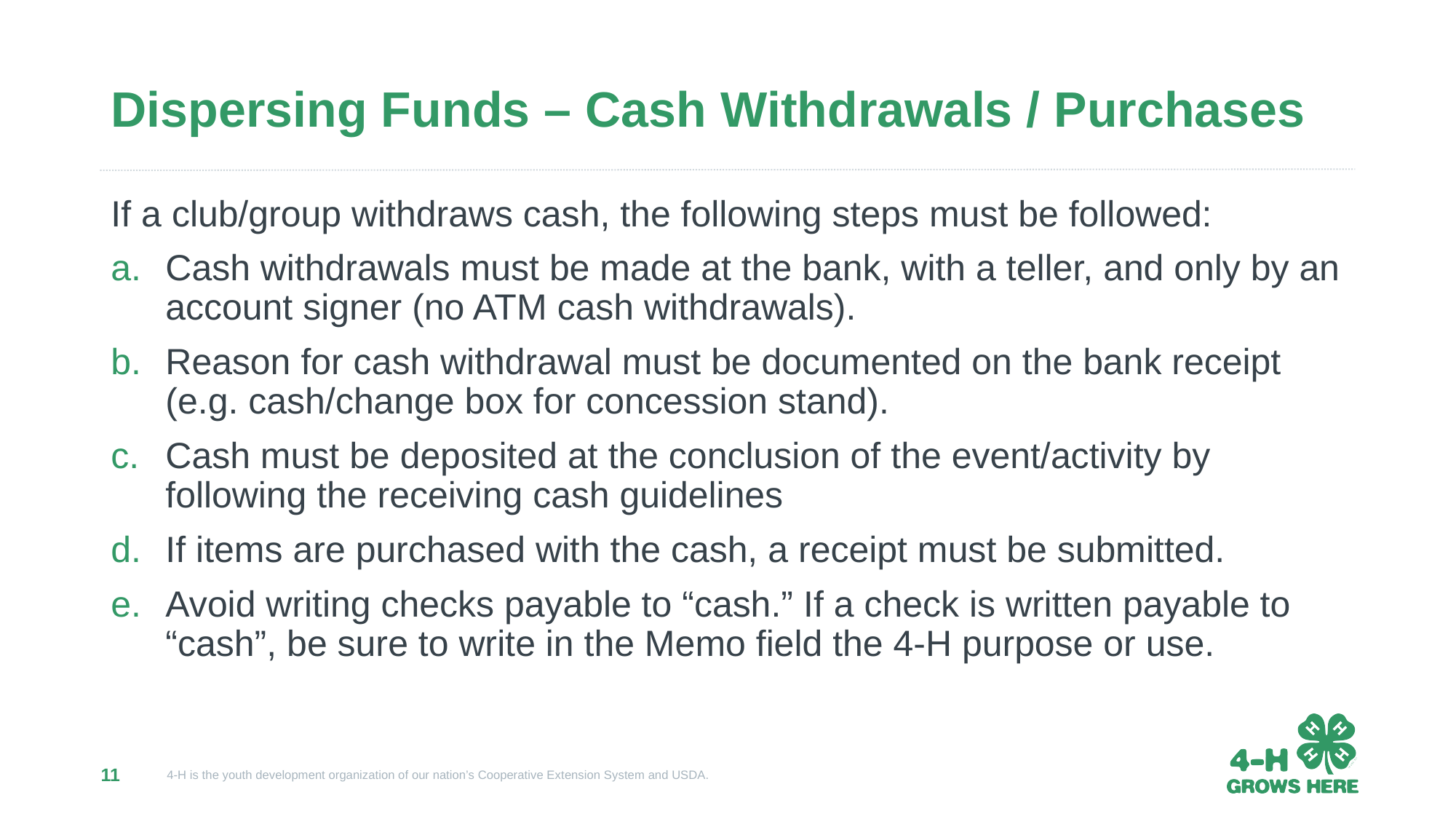

# Dispersing Funds – Cash Withdrawals / Purchases
If a club/group withdraws cash, the following steps must be followed:
Cash withdrawals must be made at the bank, with a teller, and only by an account signer (no ATM cash withdrawals).
Reason for cash withdrawal must be documented on the bank receipt (e.g. cash/change box for concession stand).
Cash must be deposited at the conclusion of the event/activity by following the receiving cash guidelines
If items are purchased with the cash, a receipt must be submitted.
Avoid writing checks payable to “cash.” If a check is written payable to “cash”, be sure to write in the Memo field the 4-H purpose or use.
11